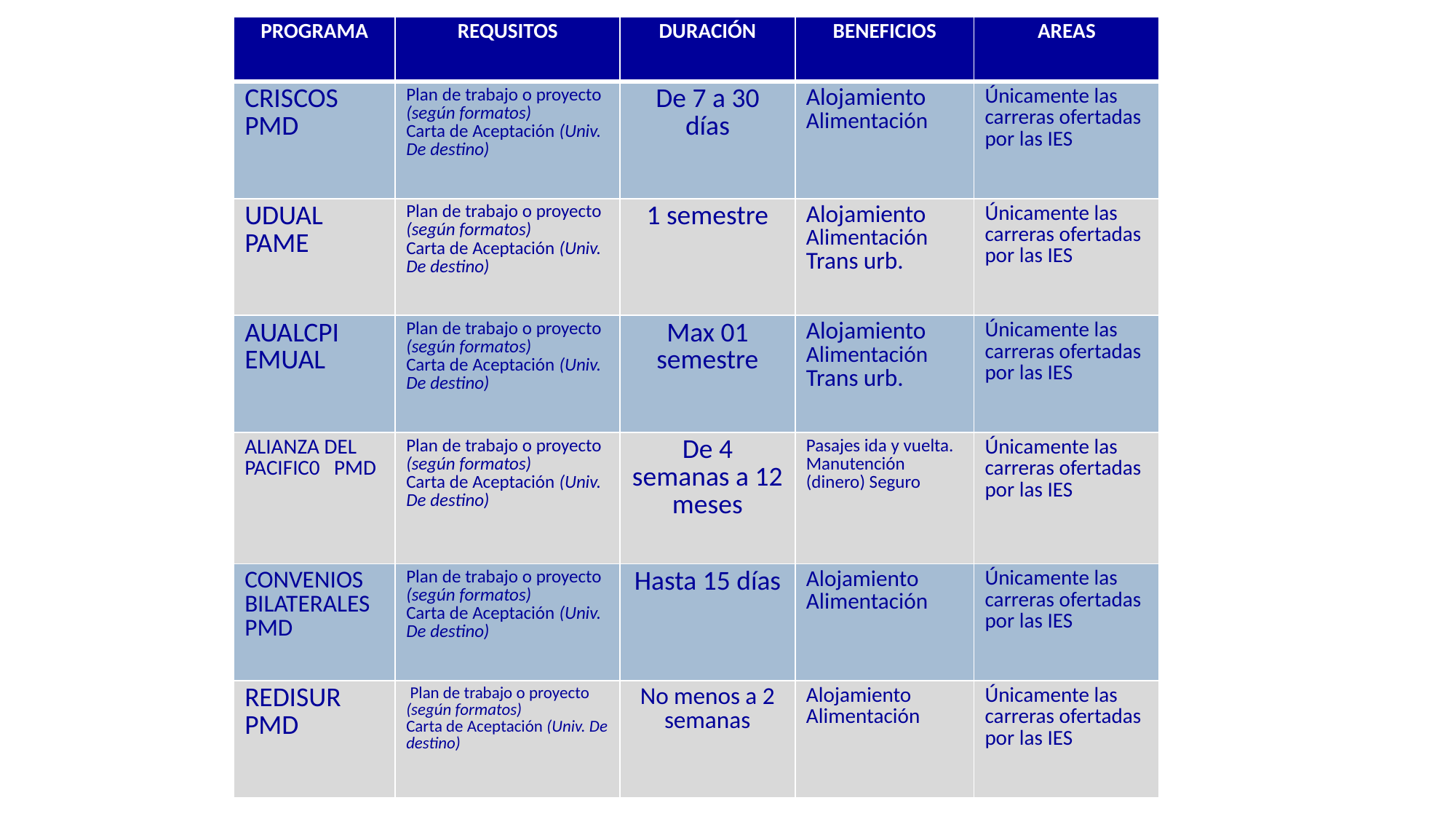

| PROGRAMA | REQUSITOS | DURACIÓN | BENEFICIOS | AREAS |
| --- | --- | --- | --- | --- |
| CRISCOS PMD | Plan de trabajo o proyecto (según formatos) Carta de Aceptación (Univ. De destino) | De 7 a 30 días | Alojamiento Alimentación | Únicamente las carreras ofertadas por las IES |
| UDUAL PAME | Plan de trabajo o proyecto (según formatos) Carta de Aceptación (Univ. De destino) | 1 semestre | Alojamiento Alimentación Trans urb. | Únicamente las carreras ofertadas por las IES |
| AUALCPI EMUAL | Plan de trabajo o proyecto (según formatos) Carta de Aceptación (Univ. De destino) | Max 01 semestre | Alojamiento Alimentación Trans urb. | Únicamente las carreras ofertadas por las IES |
| ALIANZA DEL PACIFIC0 PMD | Plan de trabajo o proyecto (según formatos) Carta de Aceptación (Univ. De destino) | De 4 semanas a 12 meses | Pasajes ida y vuelta. Manutención (dinero) Seguro | Únicamente las carreras ofertadas por las IES |
| CONVENIOS BILATERALES PMD | Plan de trabajo o proyecto (según formatos) Carta de Aceptación (Univ. De destino) | Hasta 15 días | Alojamiento Alimentación | Únicamente las carreras ofertadas por las IES |
| REDISUR PMD | Plan de trabajo o proyecto (según formatos) Carta de Aceptación (Univ. De destino) | No menos a 2 semanas | Alojamiento Alimentación | Únicamente las carreras ofertadas por las IES |